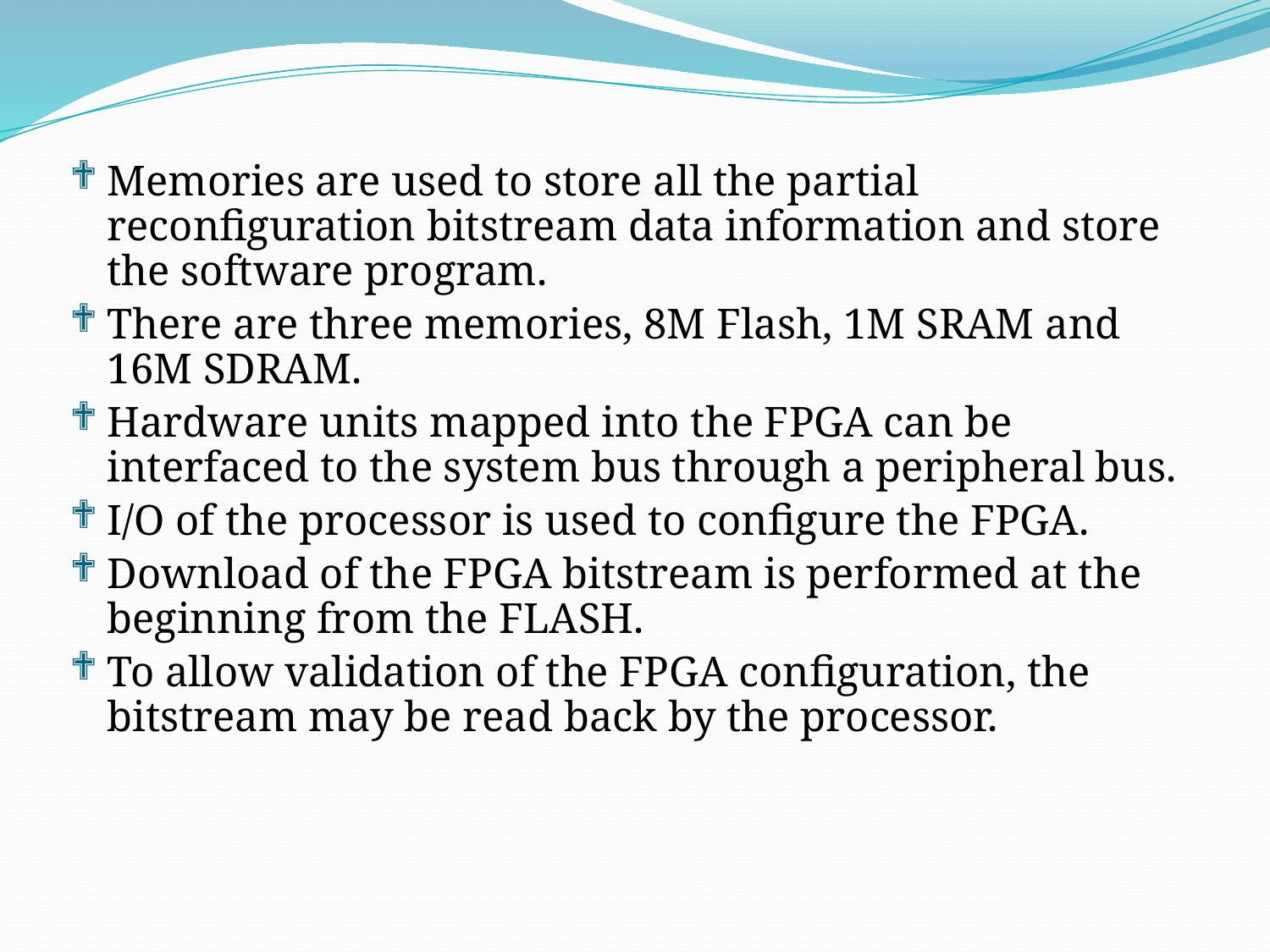

Memories are used to store all the partial reconfiguration bitstream data information and store the software program.
There are three memories, 8M Flash, 1M SRAM and 16M SDRAM.
Hardware units mapped into the FPGA can be interfaced to the system bus through a peripheral bus.
I/O of the processor is used to configure the FPGA.
Download of the FPGA bitstream is performed at the beginning from the FLASH.
To allow validation of the FPGA configuration, the bitstream may be read back by the processor.